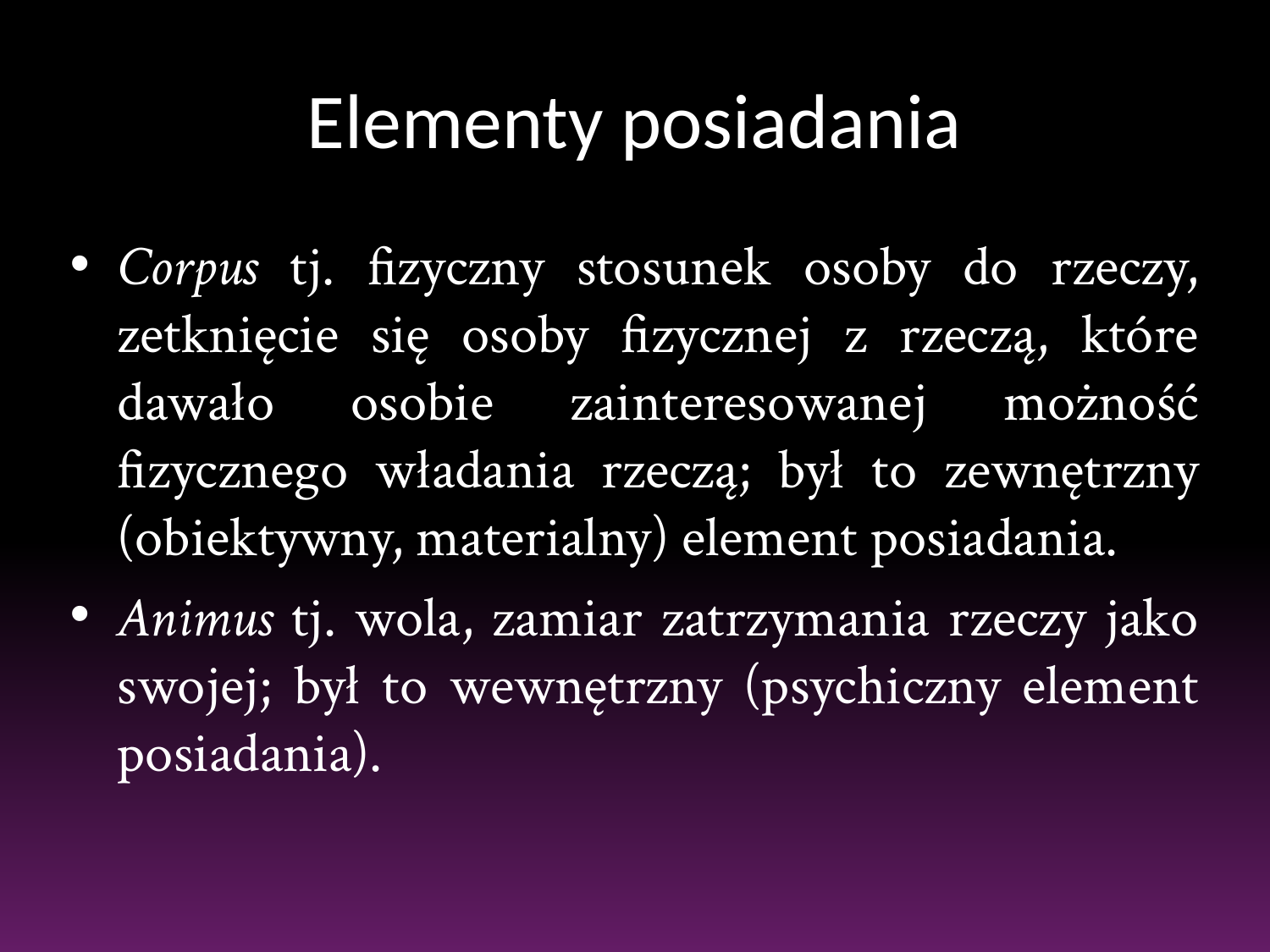

# Elementy posiadania
Corpus tj. fizyczny stosunek osoby do rzeczy, zetknięcie się osoby fizycznej z rzeczą, które dawało osobie zainteresowanej możność fizycznego władania rzeczą; był to zewnętrzny (obiektywny, materialny) element posiadania.
Animus tj. wola, zamiar zatrzymania rzeczy jako swojej; był to wewnętrzny (psychiczny element posiadania).